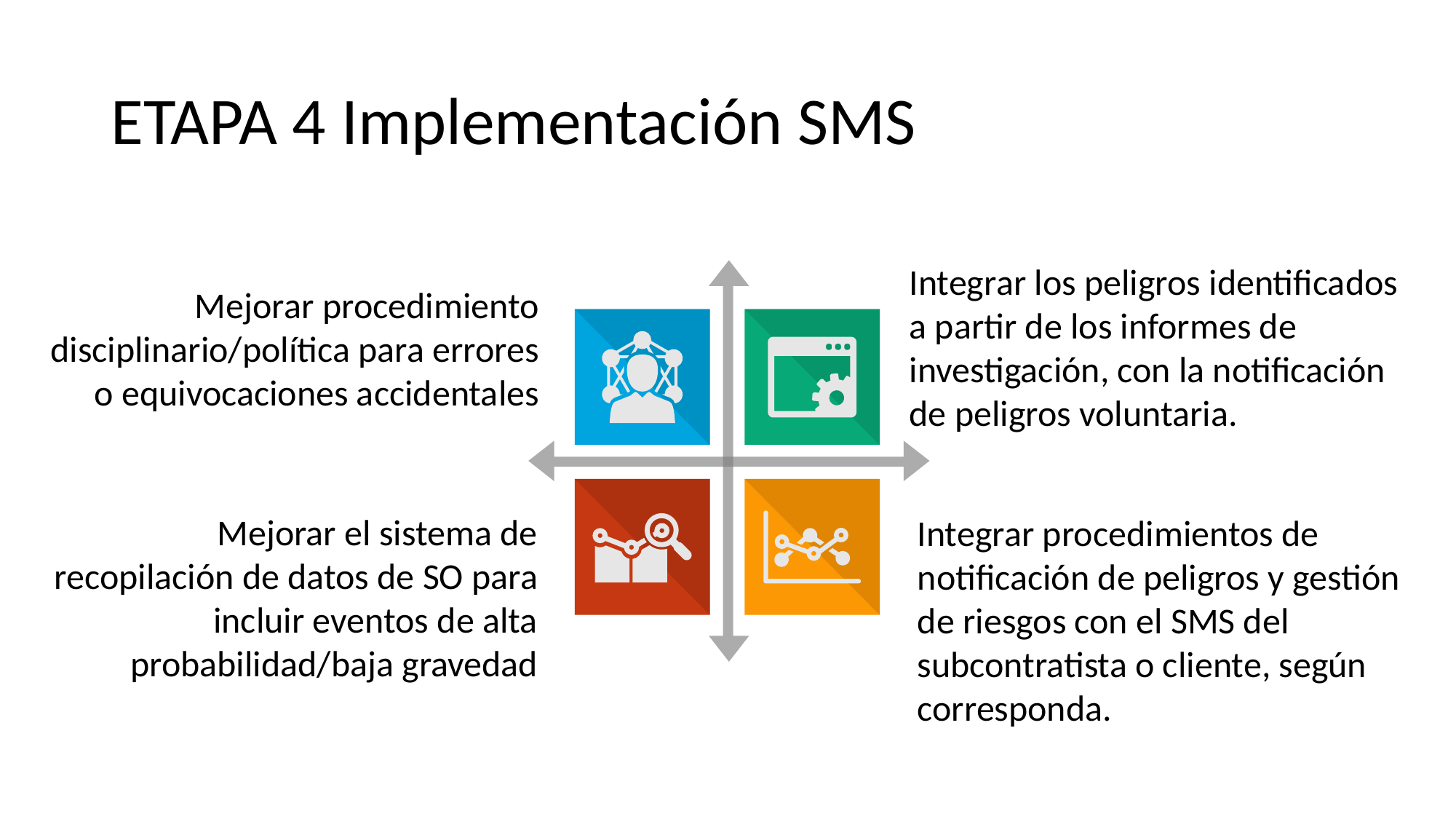

# ETAPA 4 Implementación SMS
Integrar los peligros identificados a partir de los informes de investigación, con la notificación de peligros voluntaria.

Mejorar procedimiento disciplinario/política para errores o equivocaciones accidentales

Mejorar el sistema de recopilación de datos de SO para incluir eventos de alta probabilidad/baja gravedad
Integrar procedimientos de notificación de peligros y gestión de riesgos con el SMS del subcontratista o cliente, según corresponda.